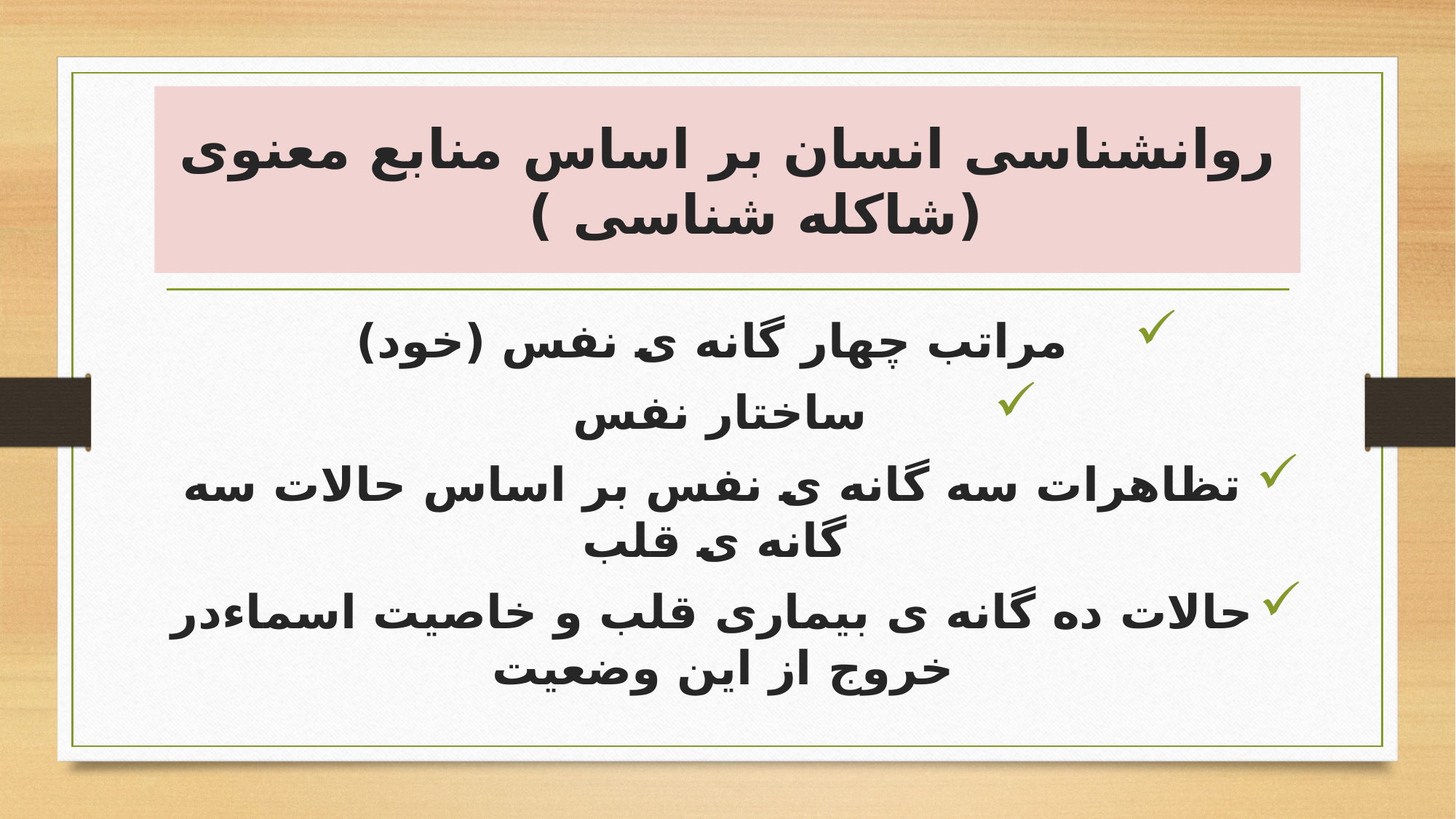

# روانشناسی انسان بر اساس منابع معنوی (شاکله شناسی )
مراتب چهار گانه ی نفس (خود)
ساختار نفس
تظاهرات سه گانه ی نفس بر اساس حالات سه گانه ی قلب
حالات ده گانه ی بیماری قلب و خاصیت اسماءدر خروج از این وضعیت